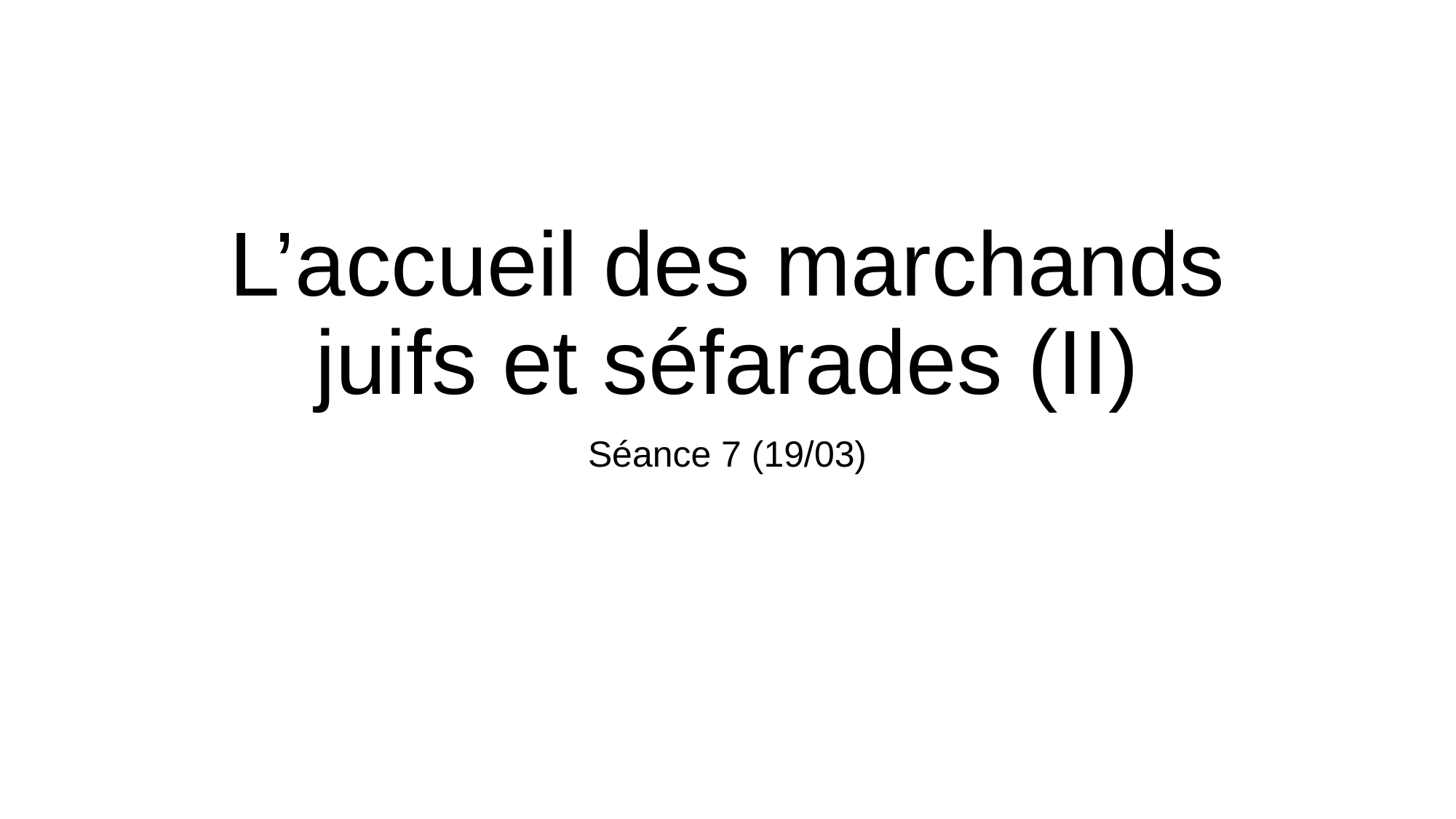

# L’accueil des marchands juifs et séfarades (II)
Séance 7 (19/03)